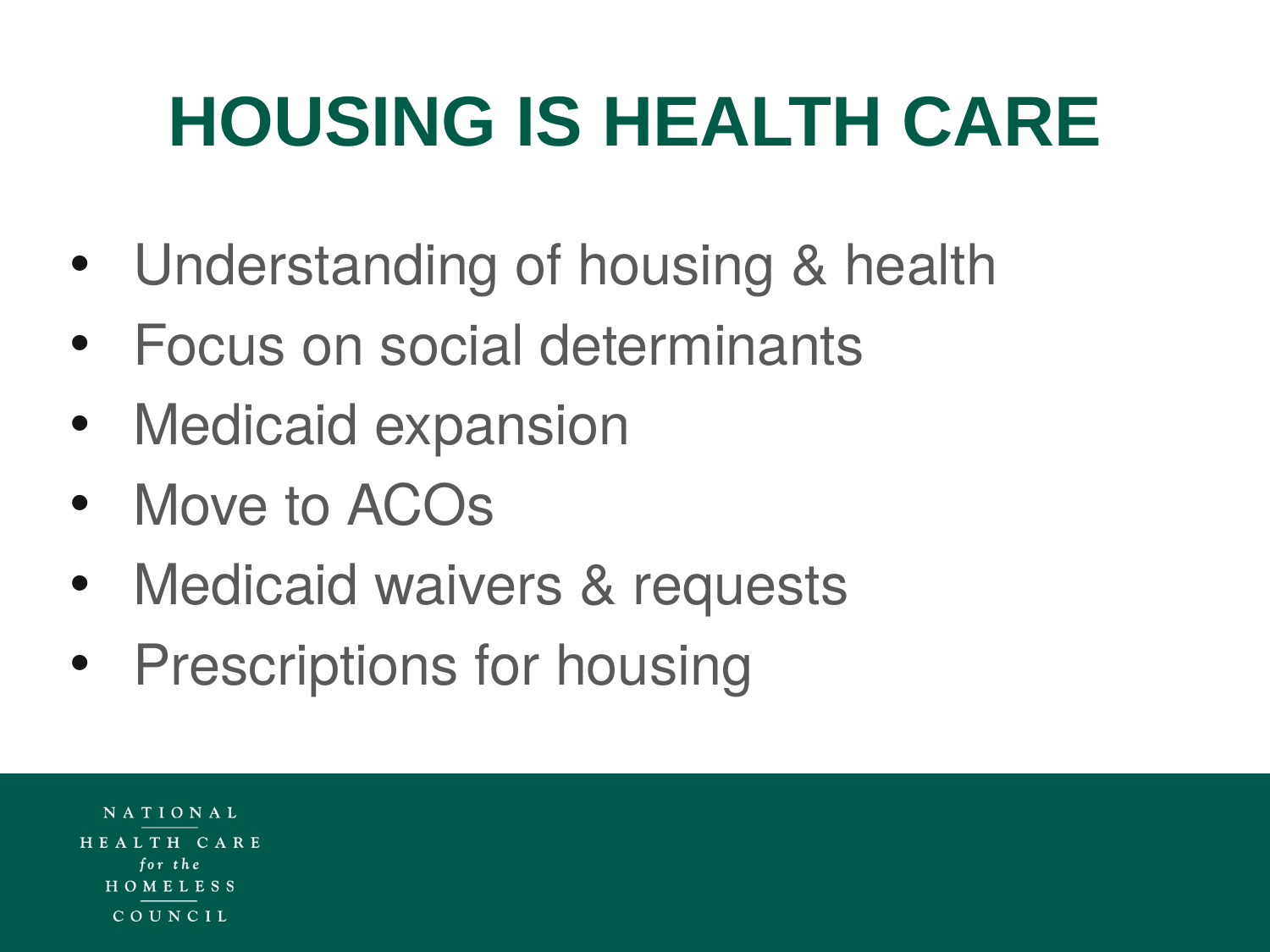

# Housing Is Health Care
Understanding of housing & health
Focus on social determinants
Medicaid expansion
Move to ACOs
Medicaid waivers & requests
Prescriptions for housing